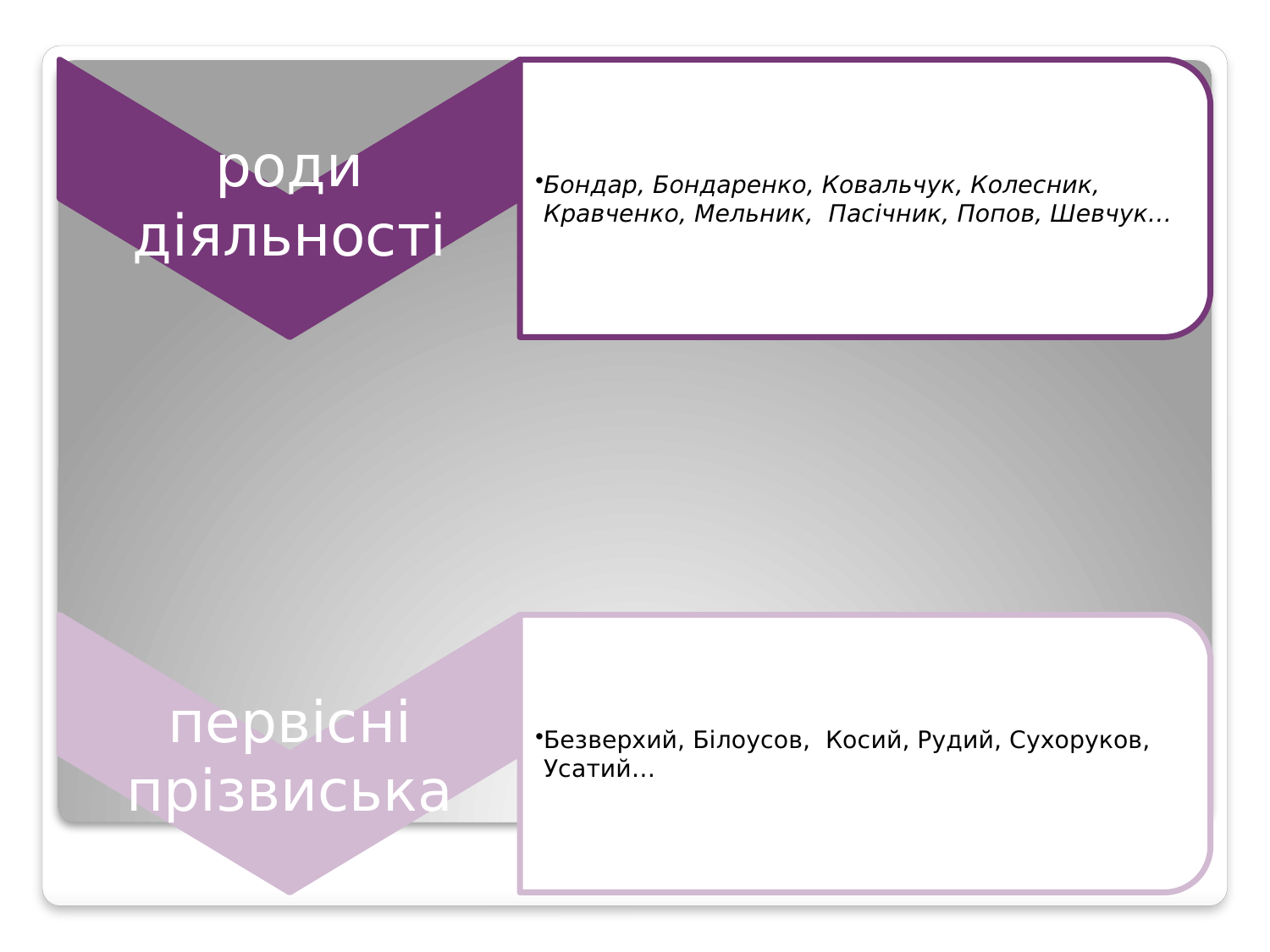

роди діяльності
Бондар, Бондаренко, Ковальчук, Колесник, Кравченко, Мельник,  Пасічник, Попов, Шевчук…
первісні прізвиська
Безверхий, Білоусов,  Косий, Рудий, Сухоруков, Усатий…